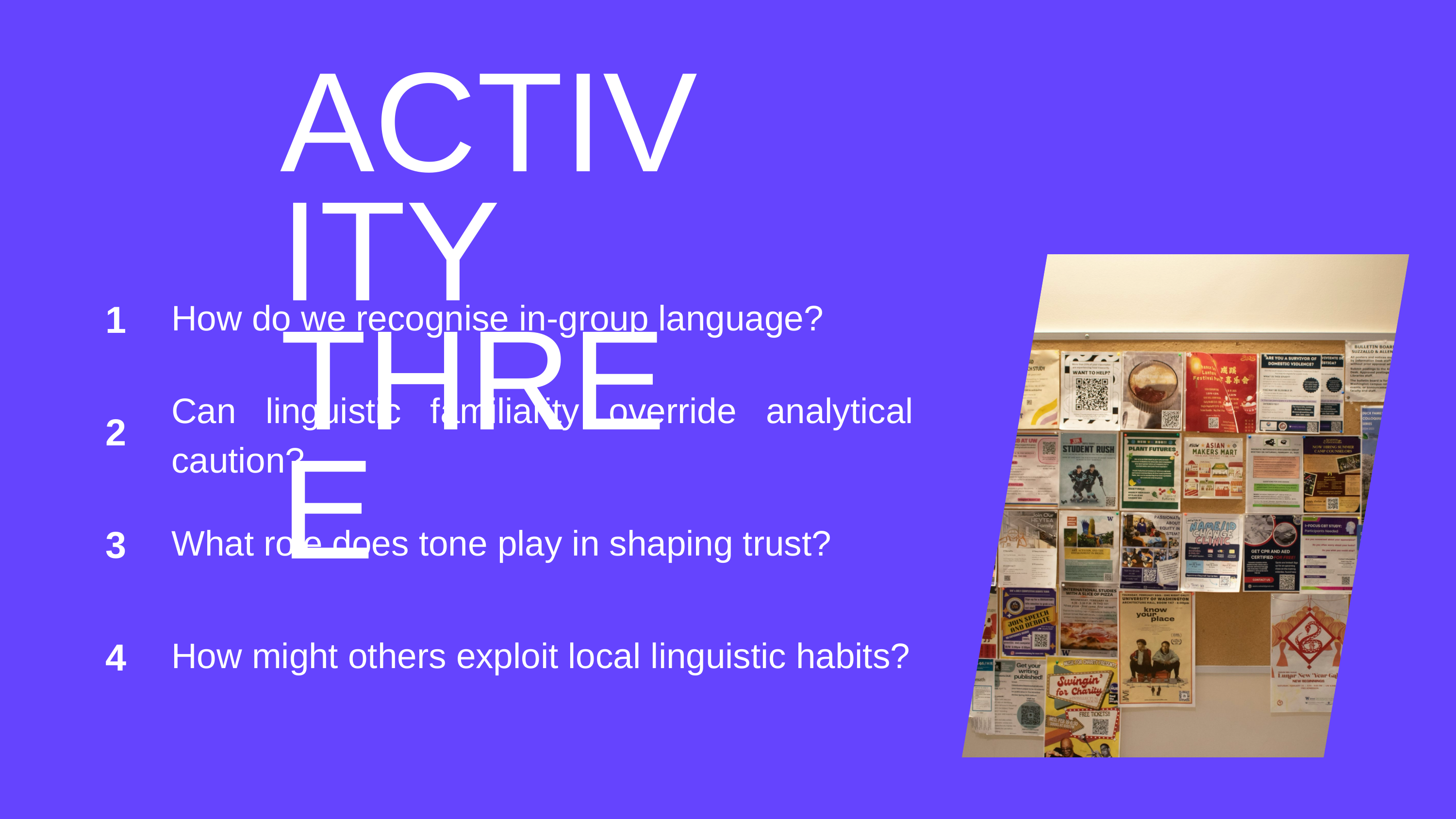

ACTIVITY THREE

1
How do we recognise in-group language?
Can linguistic familiarity override analytical caution?

2

3
What role does tone play in shaping trust?

4
How might others exploit local linguistic habits?